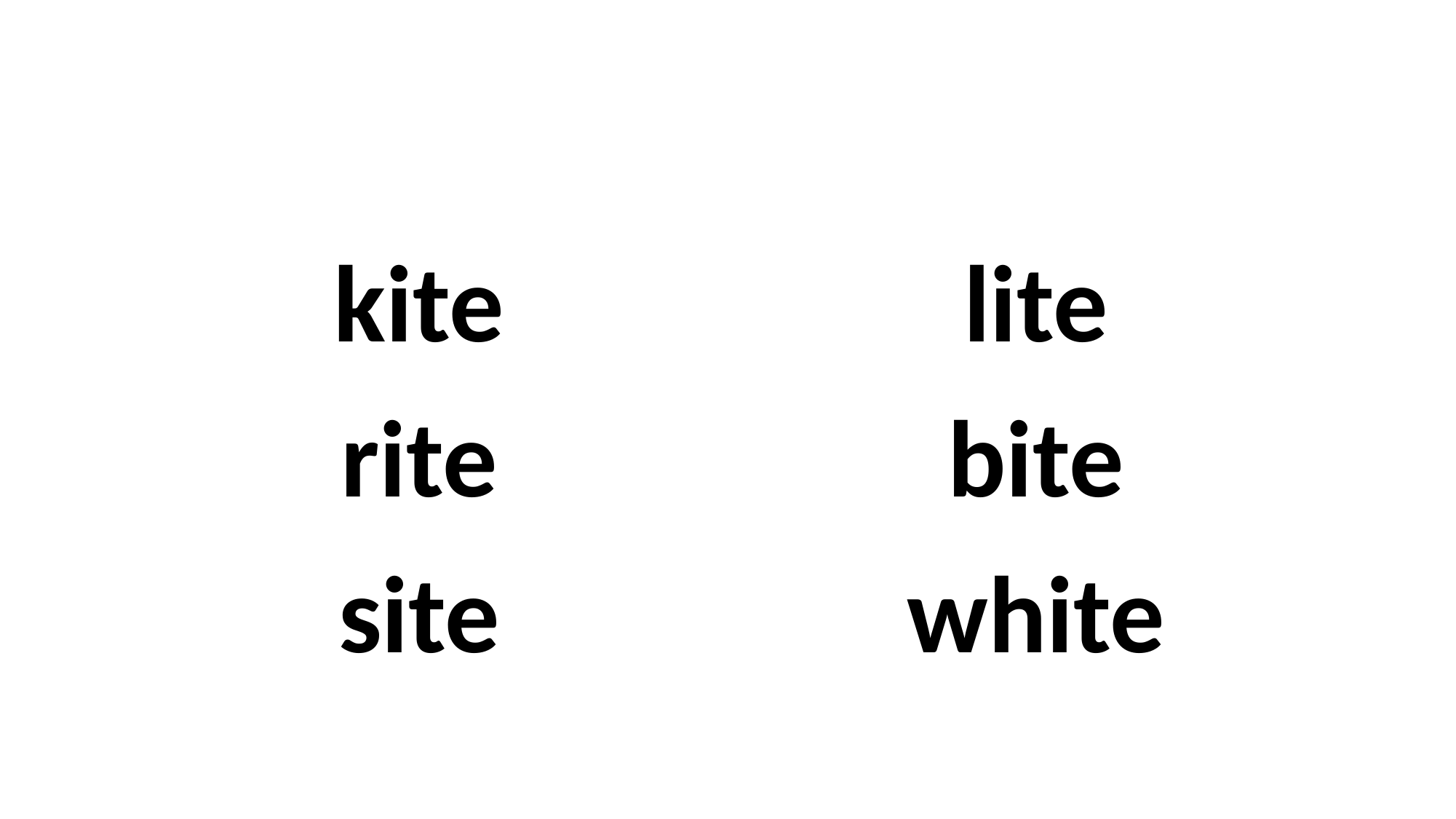

#
kite
rite
site
lite
bite
white